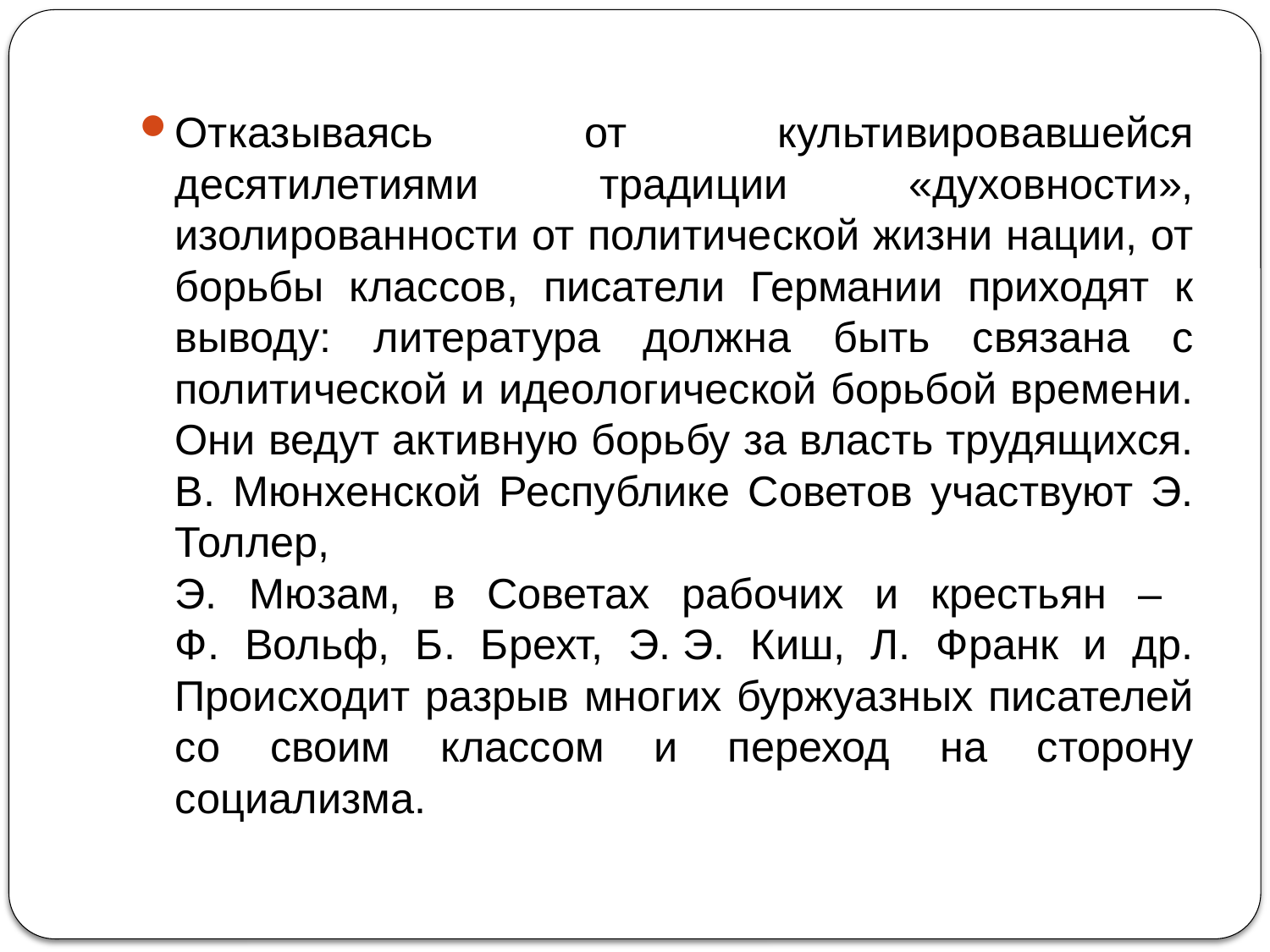

#
Отказываясь от культивировавшейся десятилетиями традиции «духовности», изолированности от политической жизни нации, от борьбы классов, писатели Германии приходят к выводу: литература должна быть связана с политической и идеологической борьбой времени. Они ведут активную борьбу за власть трудящихся. В. Мюнхенской Республике Советов участвуют Э. Толлер,
Э. Мюзам, в Советах рабочих и крестьян –
Ф. Вольф, Б. Брехт, Э. Э. Киш, Л. Франк и др. Происходит разрыв многих буржуазных писателей со своим классом и переход на сторону социализма.